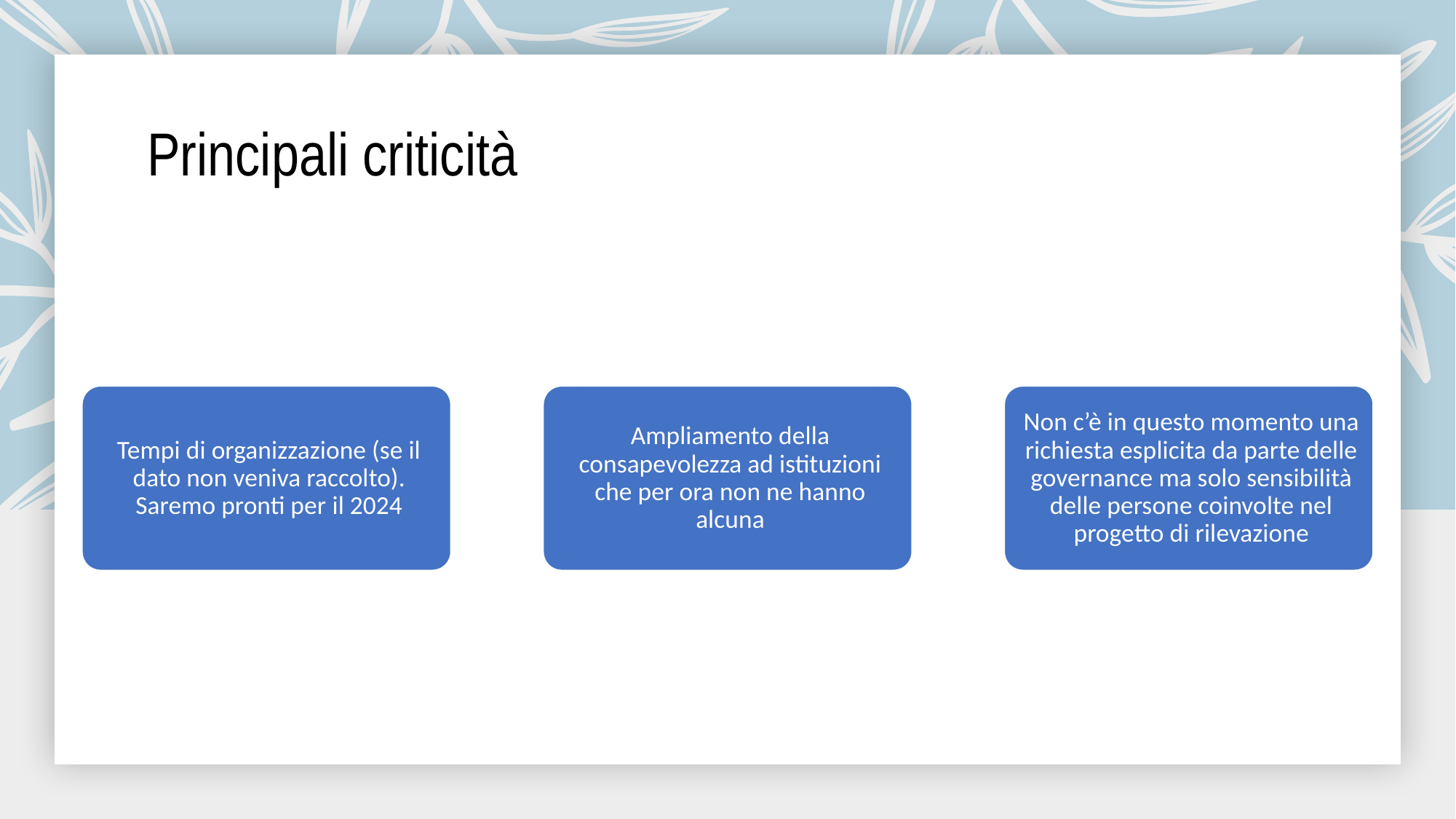

# Principali criticità
Tempi di organizzazione (se il dato non veniva raccolto). Saremo pronti per il 2024
Ampliamento della consapevolezza ad istituzioni che per ora non ne hanno alcuna
Non c’è in questo momento una richiesta esplicita da parte delle governance ma solo sensibilità delle persone coinvolte nel progetto di rilevazione